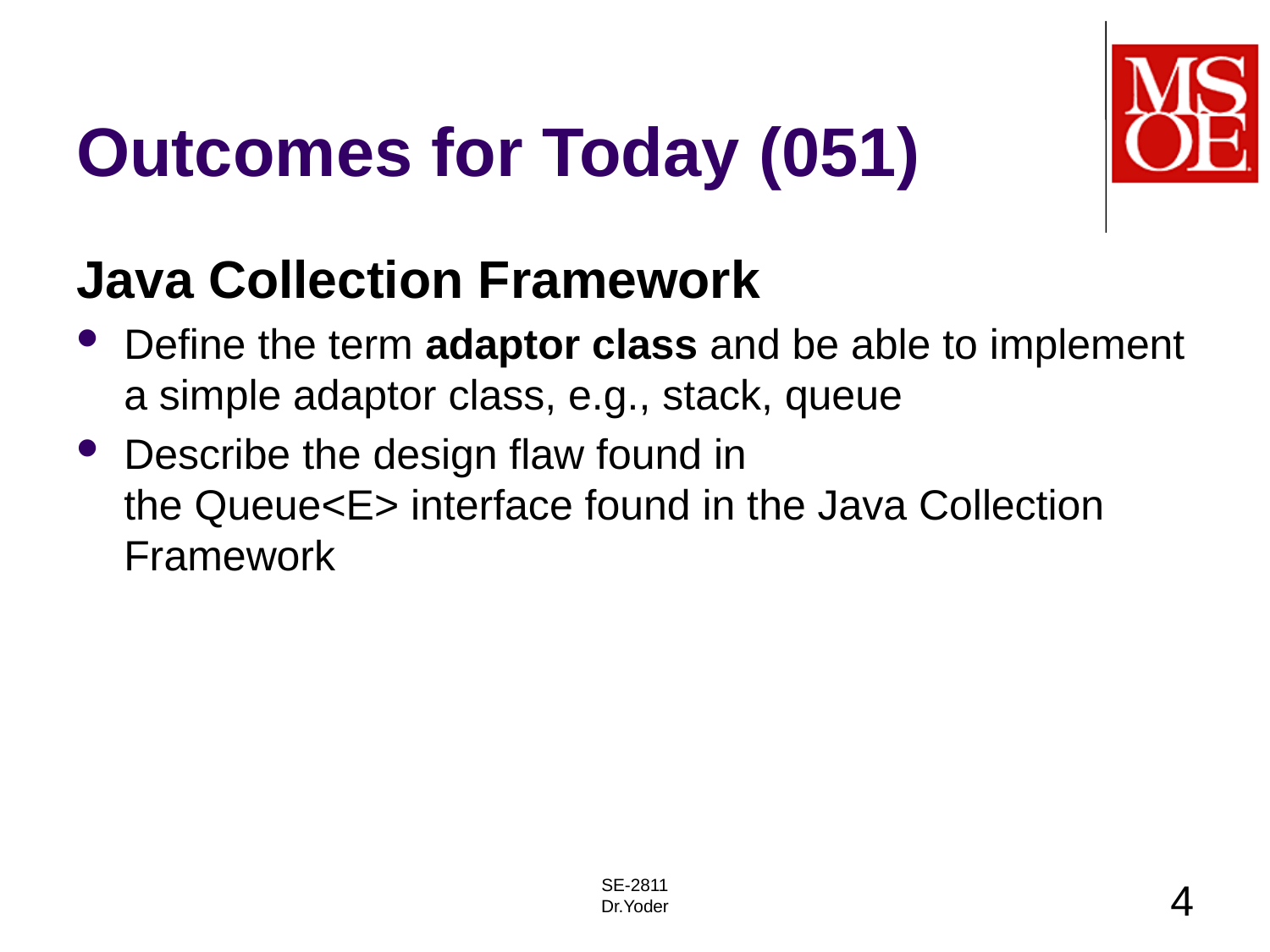

# Outcomes for Today (051)
Java Collection Framework
Define the term adaptor class and be able to implement a simple adaptor class, e.g., stack, queue
Describe the design flaw found in the Queue<E> interface found in the Java Collection Framework

SE-2811
Dr.Yoder
4